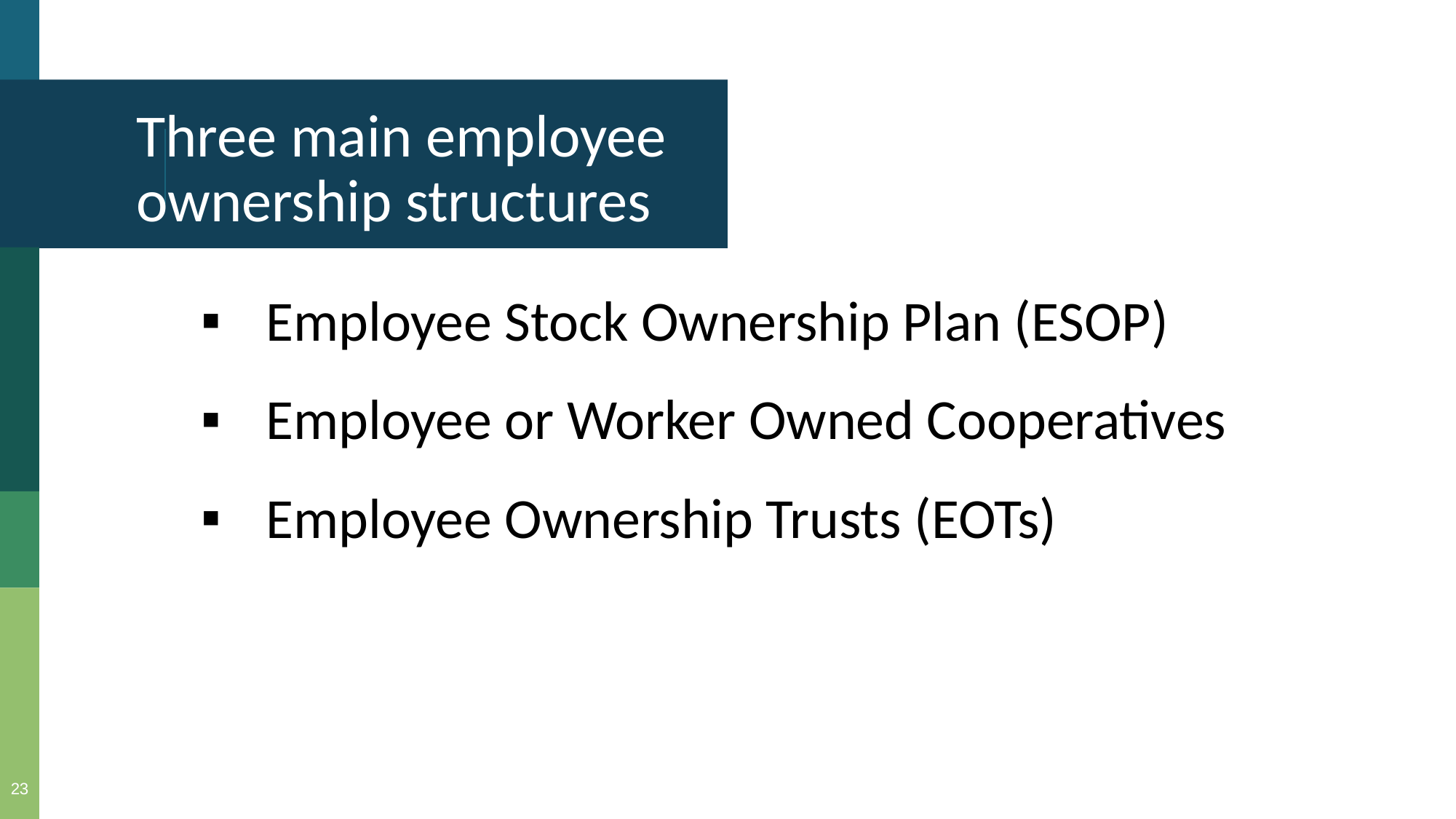

# Three main employee ownership structures
Employee Stock Ownership Plan (ESOP)

Employee or Worker Owned Cooperatives

Employee Ownership Trusts (EOTs)

23